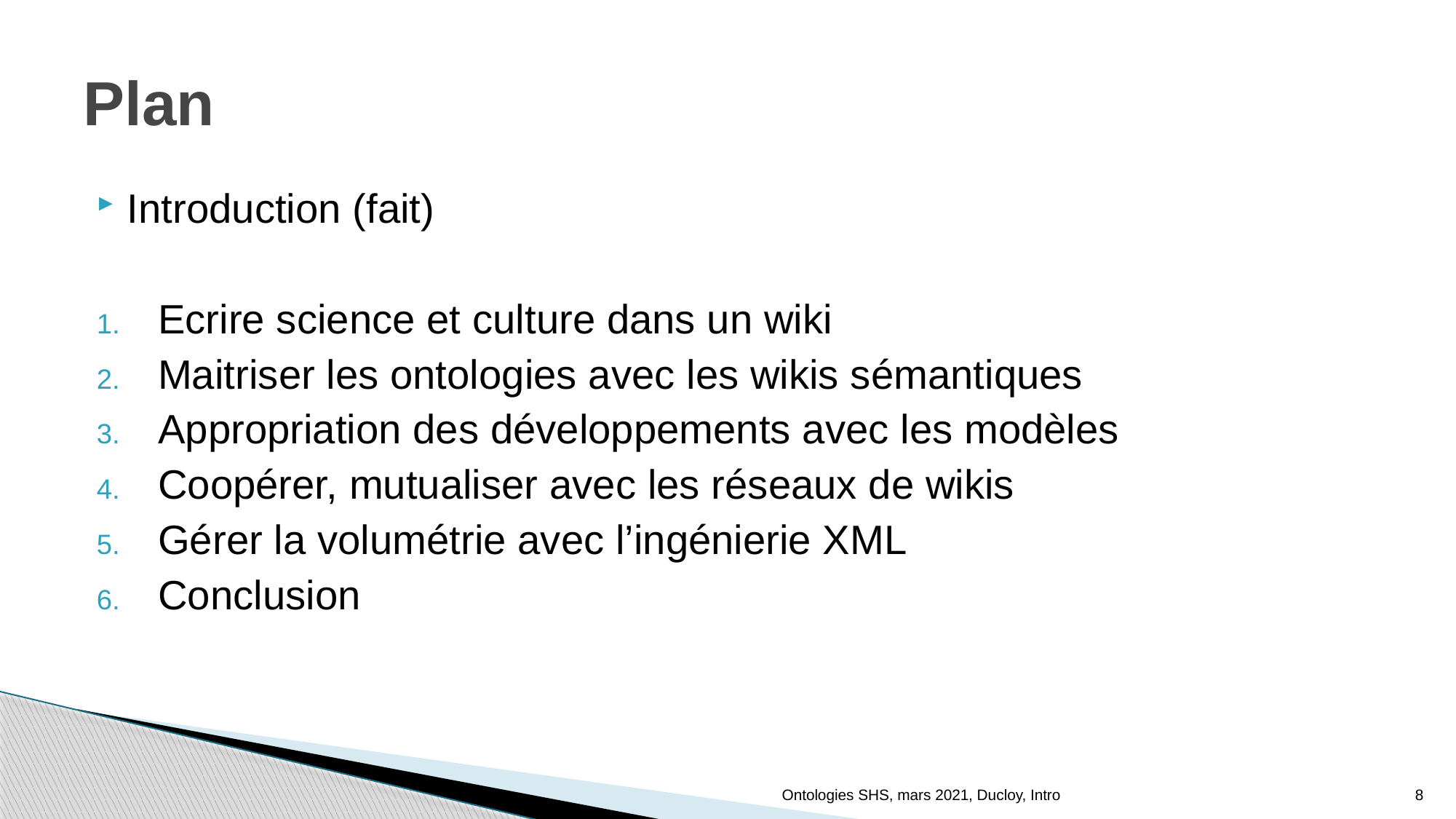

# Plan
Introduction (fait)

Ecrire science et culture dans un wiki
Maitriser les ontologies avec les wikis sémantiques
Appropriation des développements avec les modèles
Coopérer, mutualiser avec les réseaux de wikis
Gérer la volumétrie avec l’ingénierie XML
Conclusion

Ontologies SHS, mars 2021, Ducloy, Intro
8